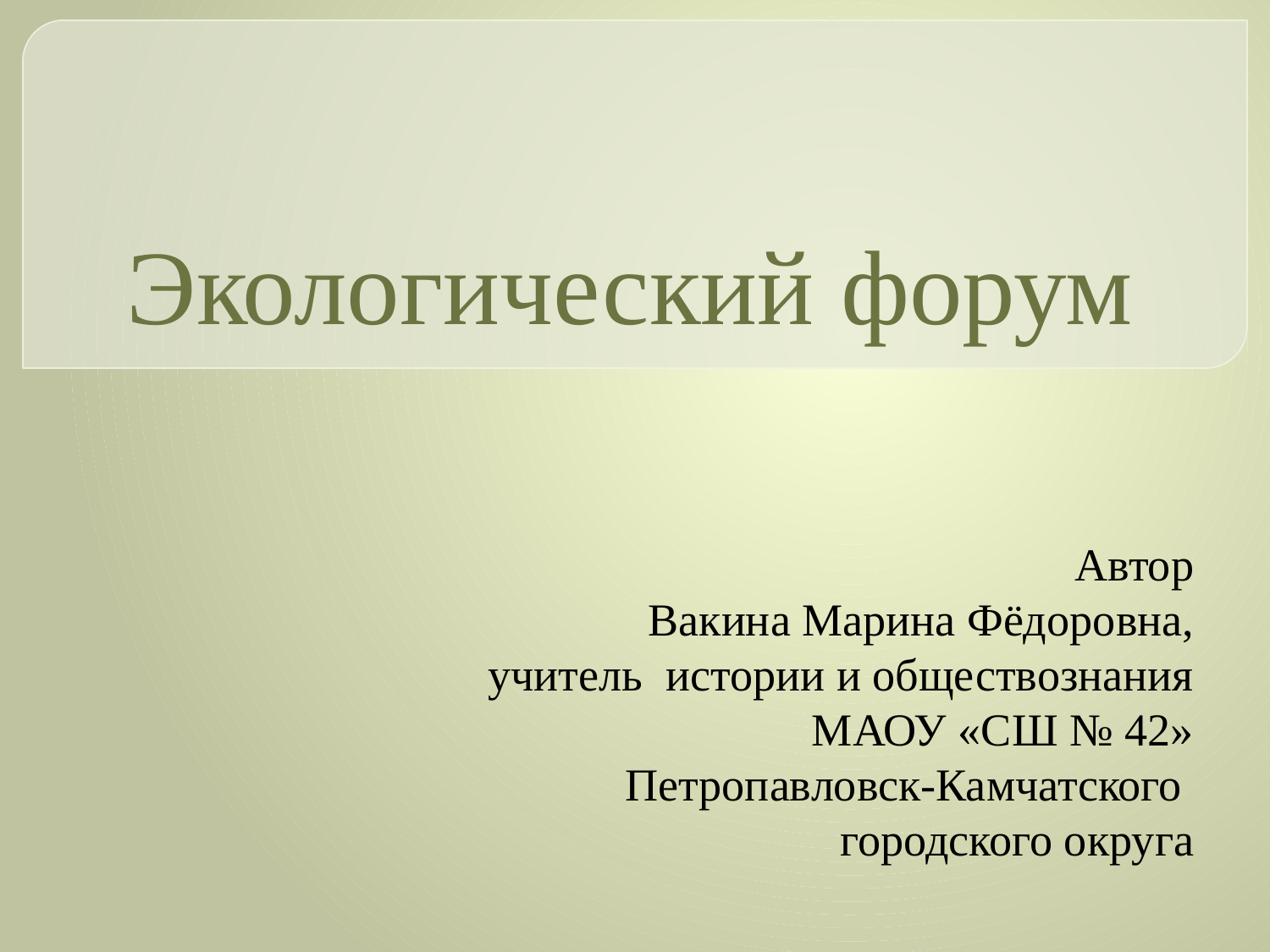

# Экологический форум
Автор
Вакина Марина Фёдоровна,
учитель  истории и обществознания
МАОУ «СШ № 42»
Петропавловск-Камчатского
городского округа